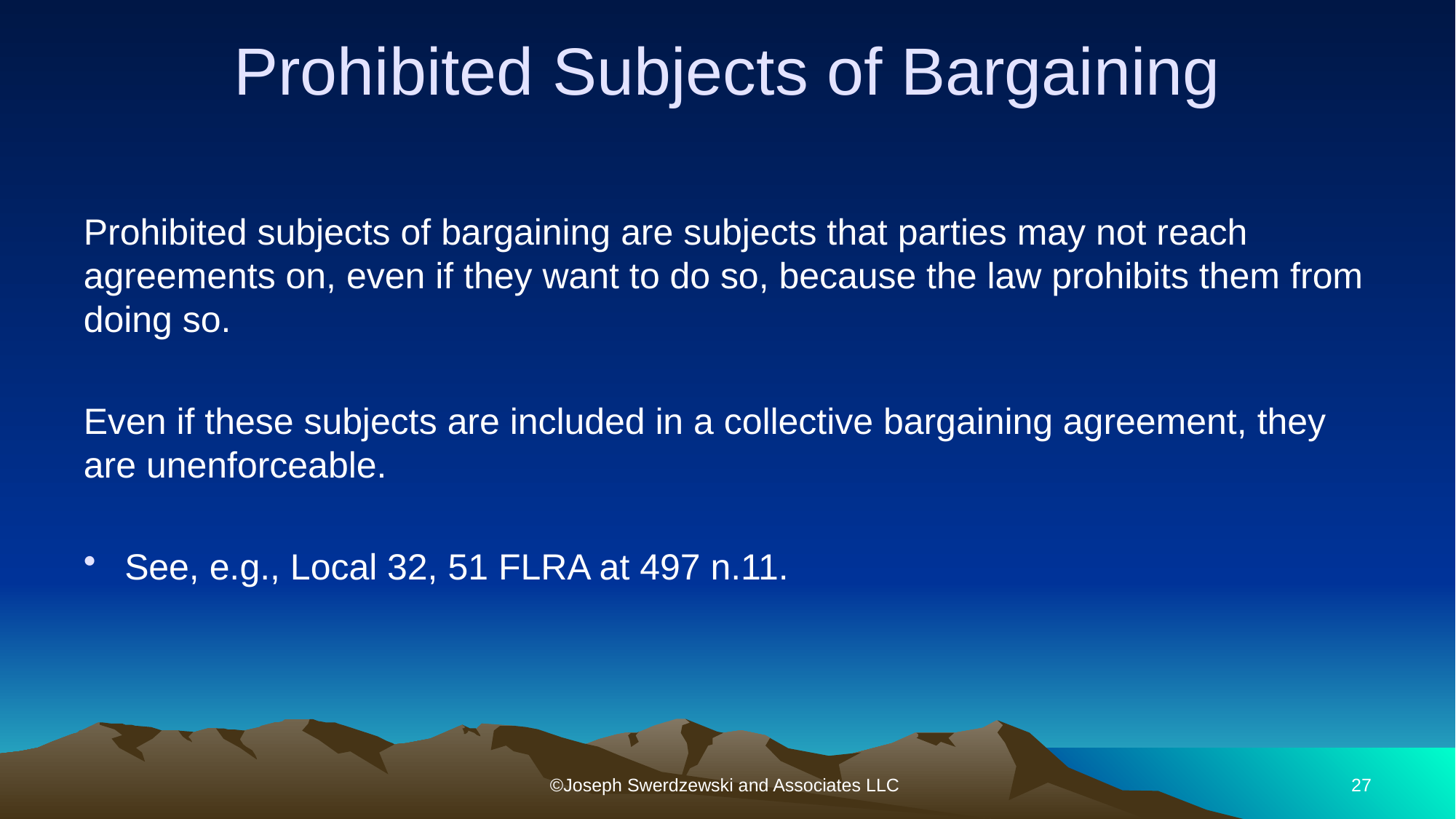

# Prohibited Subjects of Bargaining
Prohibited subjects of bargaining are subjects that parties may not reach agreements on, even if they want to do so, because the law prohibits them from doing so.

Even if these subjects are included in a collective bargaining agreement, they are unenforceable.

See, e.g., Local 32, 51 FLRA at 497 n.11.
©Joseph Swerdzewski and Associates LLC
27